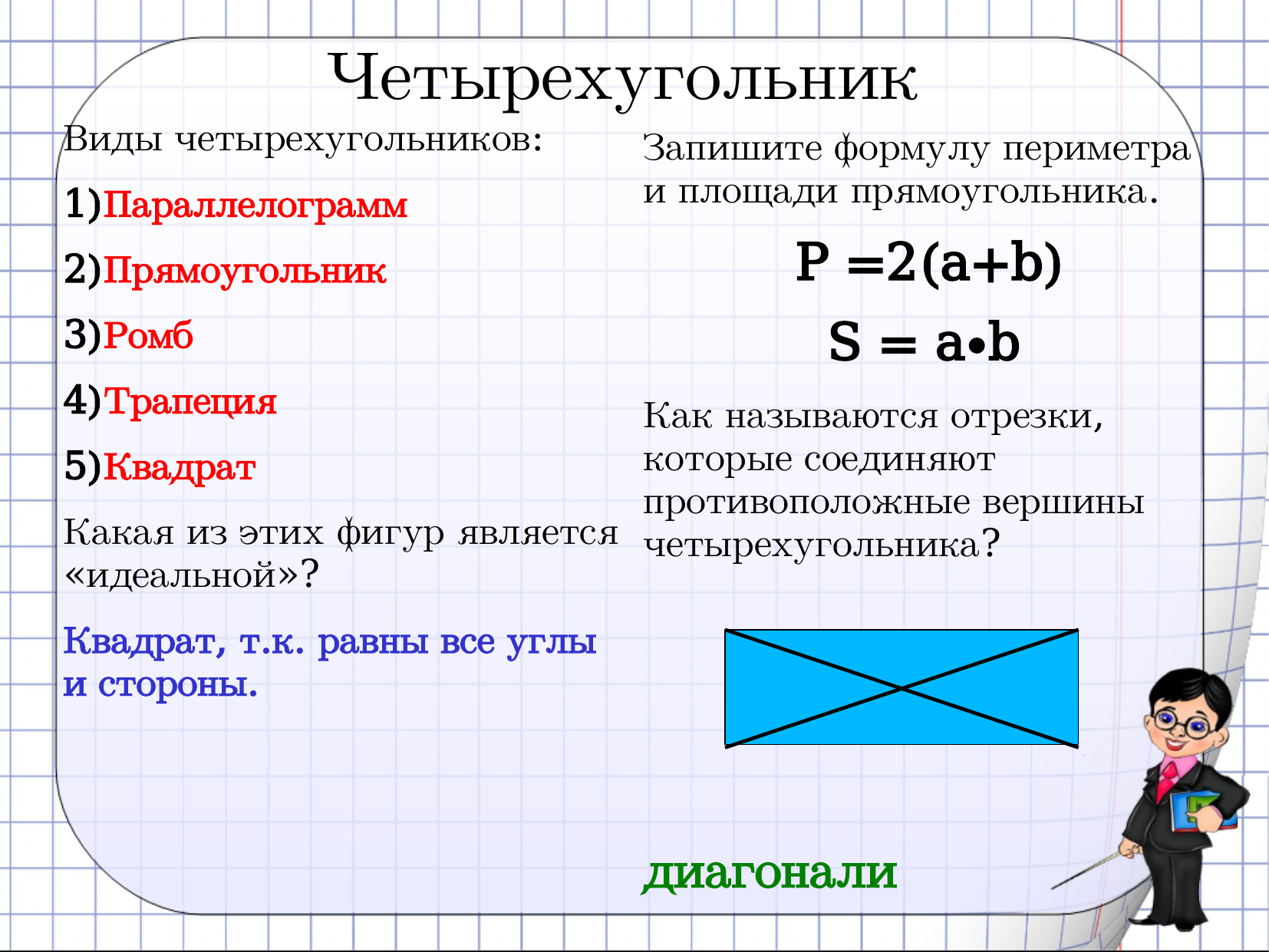

# Четырехугольник
Виды четырехугольников:
Параллелограмм
Прямоугольник
Ромб
Трапеция
Квадрат
Какая из этих фигур является «идеальной»?
Квадрат, т.к. равны все углы и стороны.

Запишите формулу периметра и площади прямоугольника.
 P =2(a+b)
S = a∙b
Как называются отрезки, которые соединяют противоположные вершины четырехугольника?

				диагонали